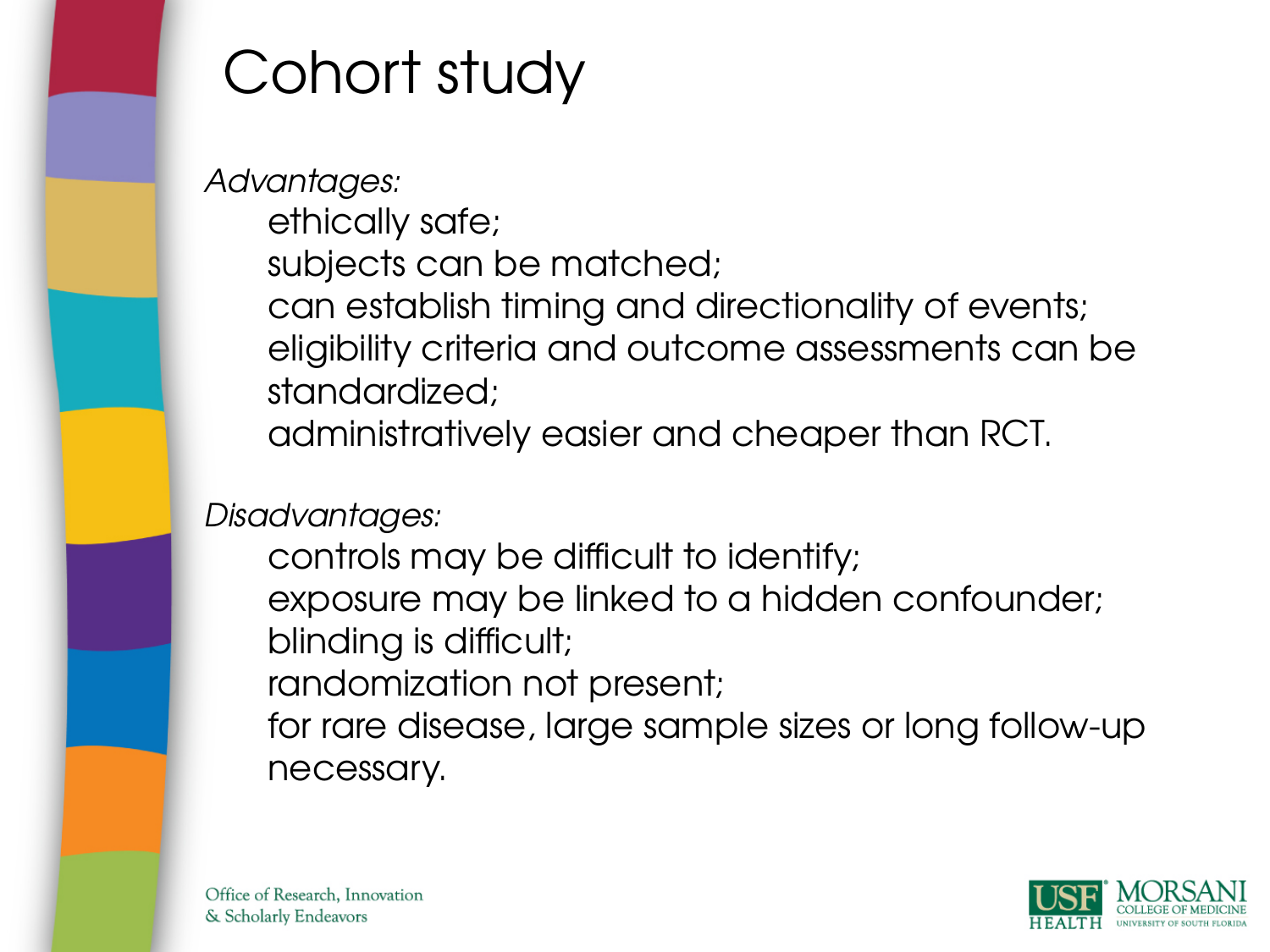

Cohort study
Advantages:
ethically safe;
subjects can be matched;
can establish timing and directionality of events;
eligibility criteria and outcome assessments can be standardized;
administratively easier and cheaper than RCT.

Disadvantages:
controls may be difficult to identify;
exposure may be linked to a hidden confounder;
blinding is difficult;
randomization not present;
for rare disease, large sample sizes or long follow-up necessary.